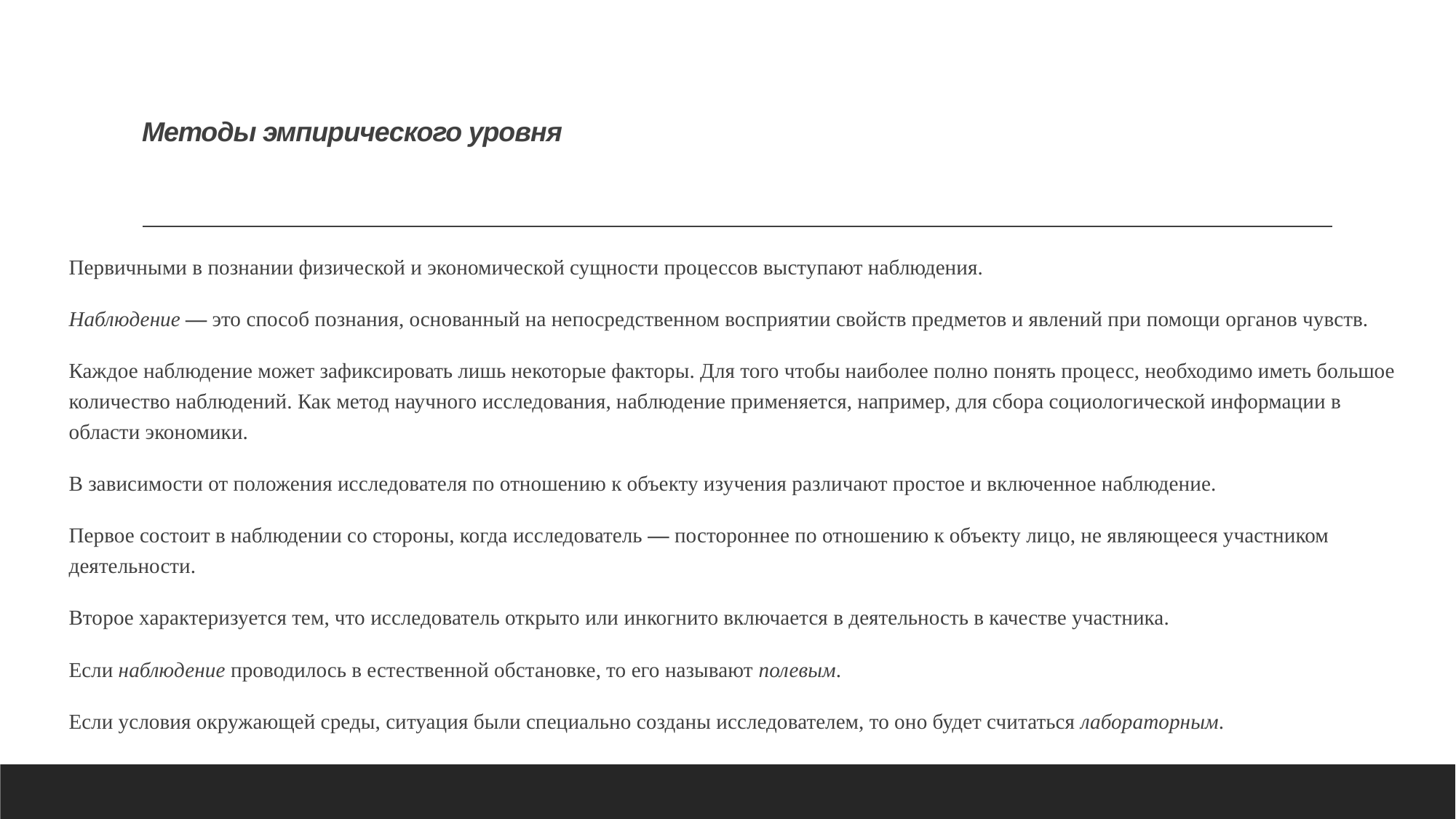

# Методы эмпирического уровня
Первичными в познании физической и экономической сущности процессов выступают наблюдения.
Наблюдение — это способ познания, основанный на непосредственном восприятии свойств предметов и явлений при помощи органов чувств.
Каждое наблюдение может зафиксировать лишь некоторые факторы. Для того чтобы наиболее полно понять процесс, необходимо иметь большое количество наблюдений. Как метод научного исследования, наблюдение применяется, например, для сбора социологической информации в области экономики.
В зависимости от положения исследователя по отношению к объекту изучения различают простое и включенное наблюдение.
Первое состоит в наблюдении со стороны, когда исследователь — постороннее по отношению к объекту лицо, не являющееся участником деятельности.
Второе характеризуется тем, что исследователь открыто или инкогнито включается в деятельность в качестве участника.
Если наблюдение проводилось в естественной обстановке, то его называют полевым.
Если условия окружающей среды, ситуация были специально созданы исследователем, то оно будет считаться лабораторным.